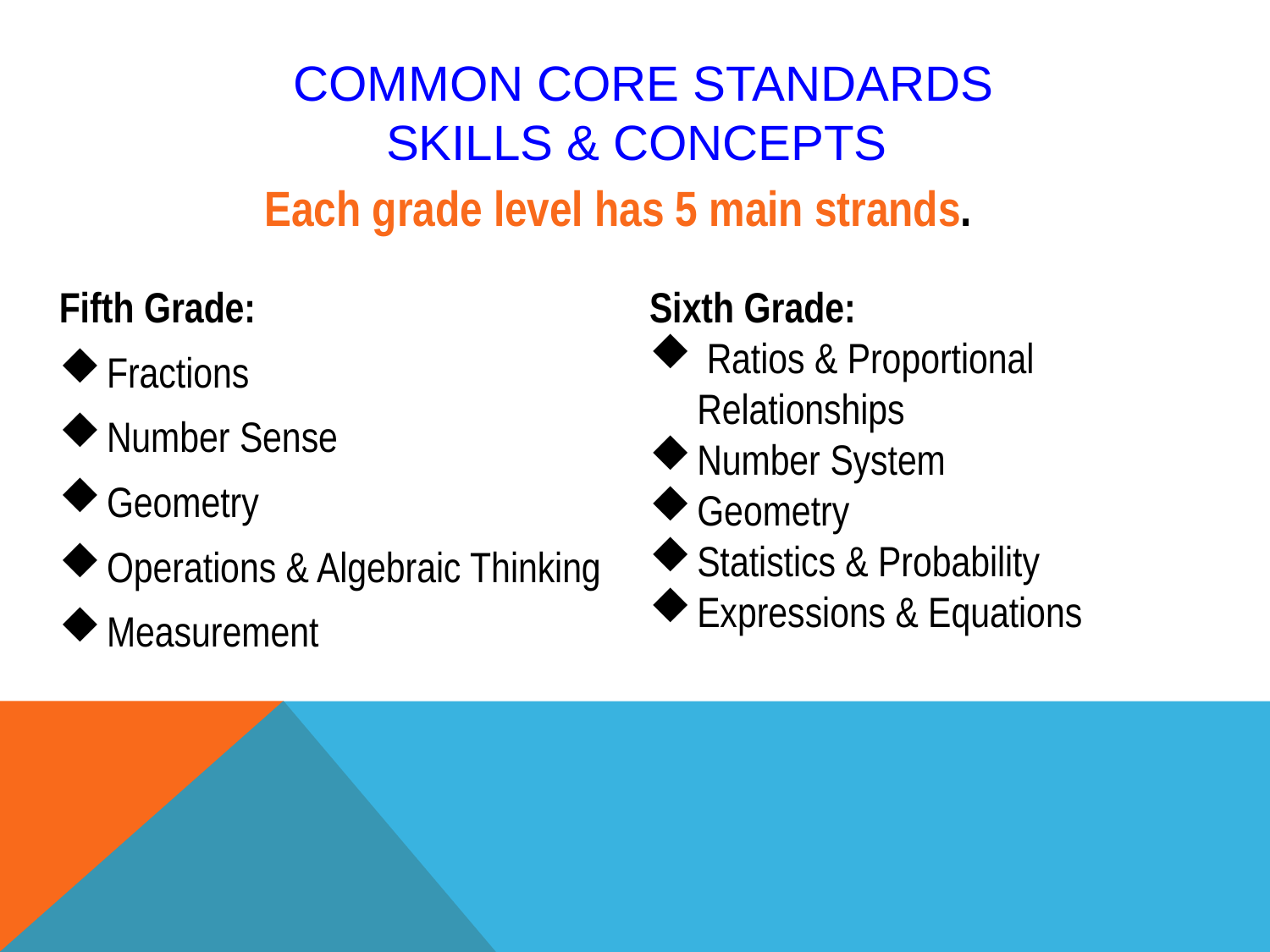

# Common Core Standards Skills & Concepts
Each grade level has 5 main strands.
Fifth Grade:
Fractions
Number Sense
Geometry
Operations & Algebraic Thinking
Measurement

Sixth Grade:
 Ratios & Proportional Relationships
Number System
Geometry
Statistics & Probability
Expressions & Equations